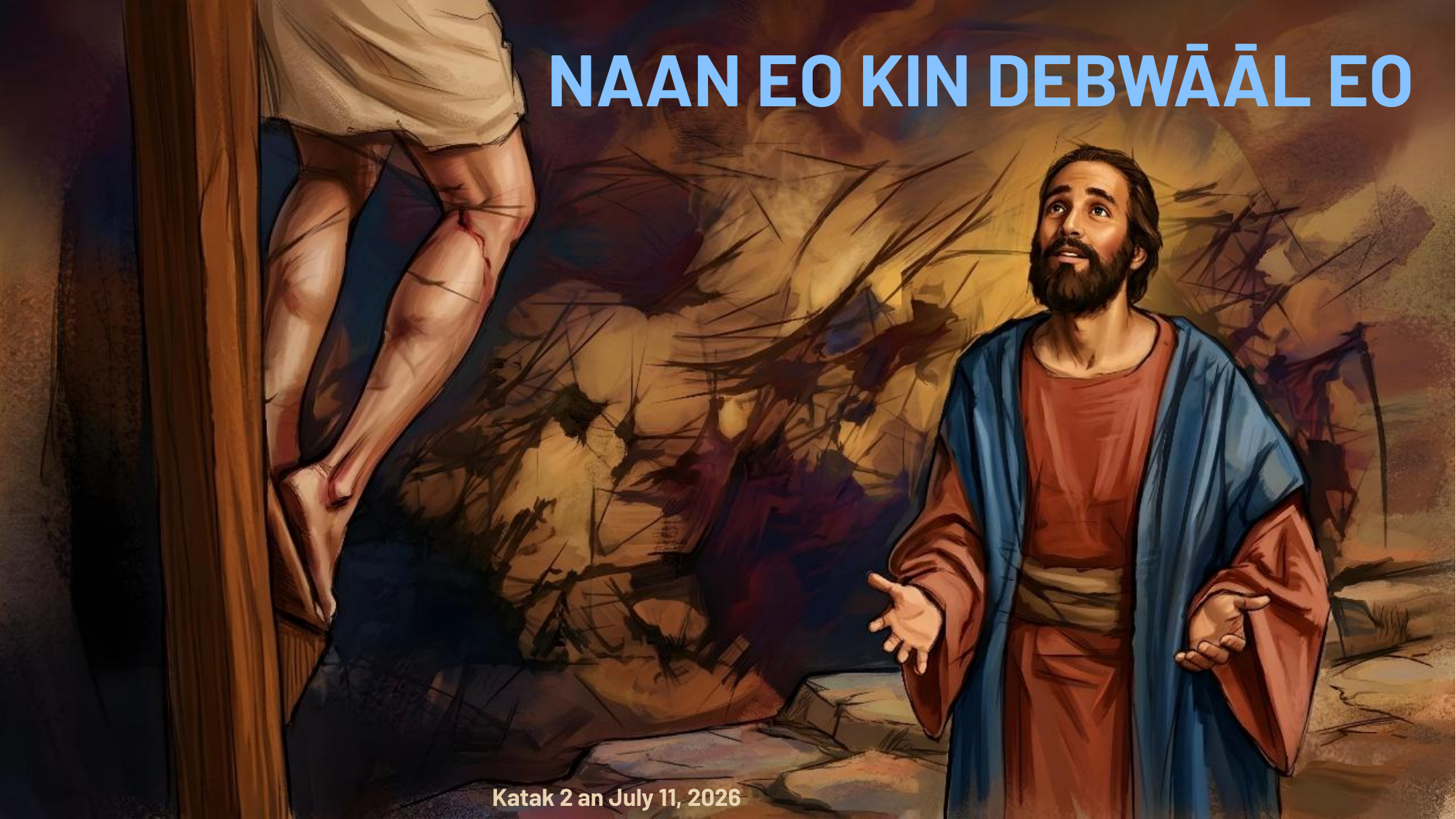

NAAN EO KIN DEBWĀĀL EO
Katak 2 an July 11, 2026